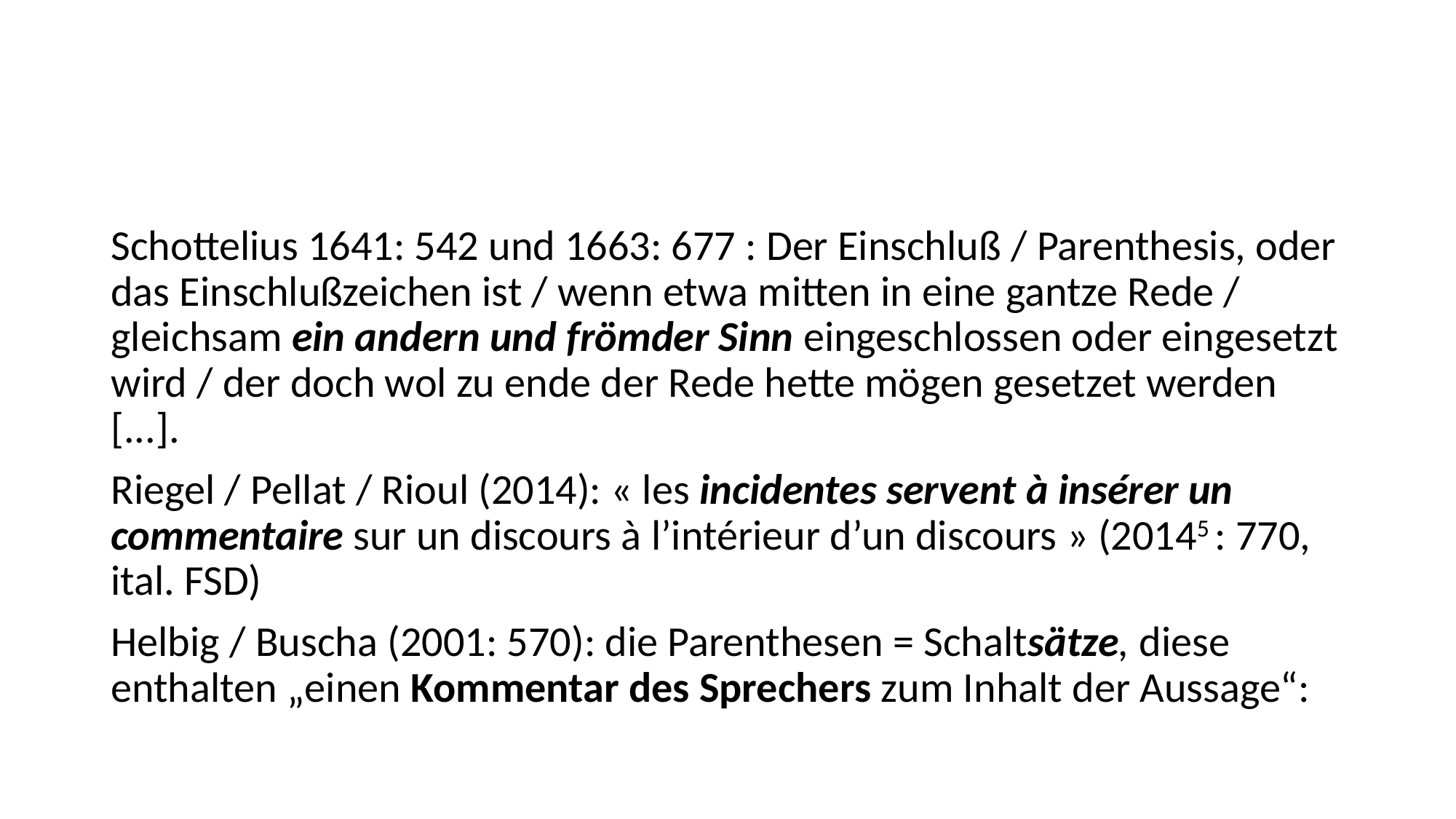

#
Schottelius 1641: 542 und 1663: 677 : Der Einschluß / Parenthesis, oder das Einschlußzeichen ist / wenn etwa mitten in eine gantze Rede / gleichsam ein andern und frömder Sinn eingeschlossen oder eingesetzt wird / der doch wol zu ende der Rede hette mögen gesetzet werden [...].
Riegel / Pellat / Rioul (2014): « les incidentes servent à insérer un commentaire sur un discours à l’intérieur d’un discours » (20145 : 770, ital. FSD)
Helbig / Buscha (2001: 570): die Parenthesen = Schaltsätze, diese enthalten „einen Kommentar des Sprechers zum Inhalt der Aussage“: